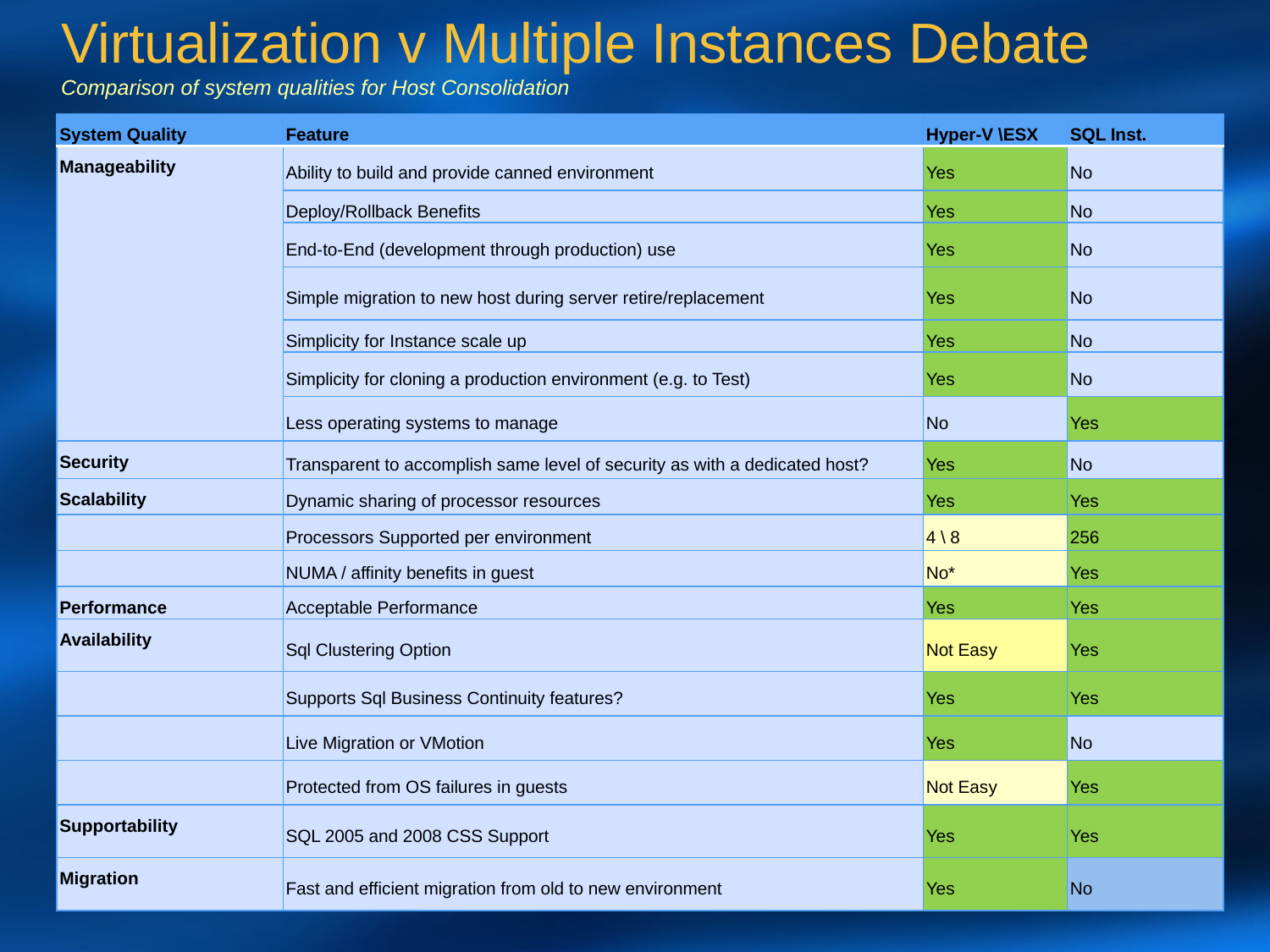

# Virtualization v Multiple Instances Debate Comparison of system qualities for Host Consolidation
| System Quality | Feature | Hyper-V \ESX | SQL Inst. |
| --- | --- | --- | --- |
| Manageability | Ability to build and provide canned environment | Yes | No |
|  | Deploy/Rollback Benefits | Yes | No |
|  | End-to-End (development through production) use | Yes | No |
|  | Simple migration to new host during server retire/replacement | Yes | No |
|  | Simplicity for Instance scale up | Yes | No |
|  | Simplicity for cloning a production environment (e.g. to Test) | Yes | No |
|  | Less operating systems to manage | No | Yes |
| Security | Transparent to accomplish same level of security as with a dedicated host? | Yes | No |
| Scalability | Dynamic sharing of processor resources | Yes | Yes |
|  | Processors Supported per environment | 4 \ 8 | 256 |
|  | NUMA / affinity benefits in guest | No\* | Yes |
| Performance | Acceptable Performance | Yes | Yes |
| Availability | Sql Clustering Option | Not Easy | Yes |
|  | Supports Sql Business Continuity features? | Yes | Yes |
|  | Live Migration or VMotion | Yes | No |
|  | Protected from OS failures in guests | Not Easy | Yes |
| Supportability | SQL 2005 and 2008 CSS Support | Yes | Yes |
| Migration | Fast and efficient migration from old to new environment | Yes | No |